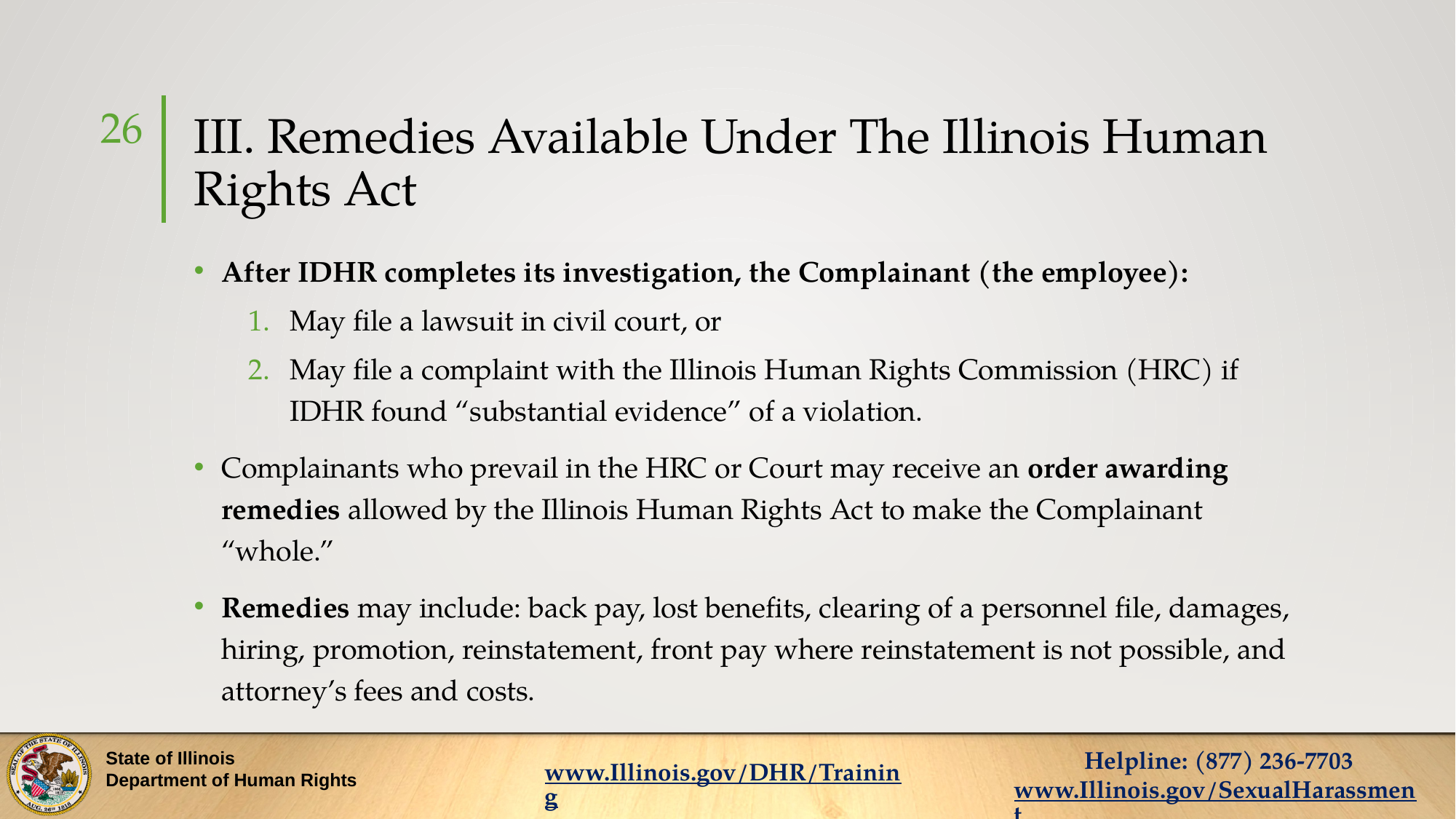

26
# III. Remedies Available Under The Illinois Human Rights Act
After IDHR completes its investigation, the Complainant (the employee):
May file a lawsuit in civil court, or
May file a complaint with the Illinois Human Rights Commission (HRC) if IDHR found “substantial evidence” of a violation.
Complainants who prevail in the HRC or Court may receive an order awarding remedies allowed by the Illinois Human Rights Act to make the Complainant “whole.”
Remedies may include: back pay, lost benefits, clearing of a personnel file, damages, hiring, promotion, reinstatement, front pay where reinstatement is not possible, and attorney’s fees and costs.